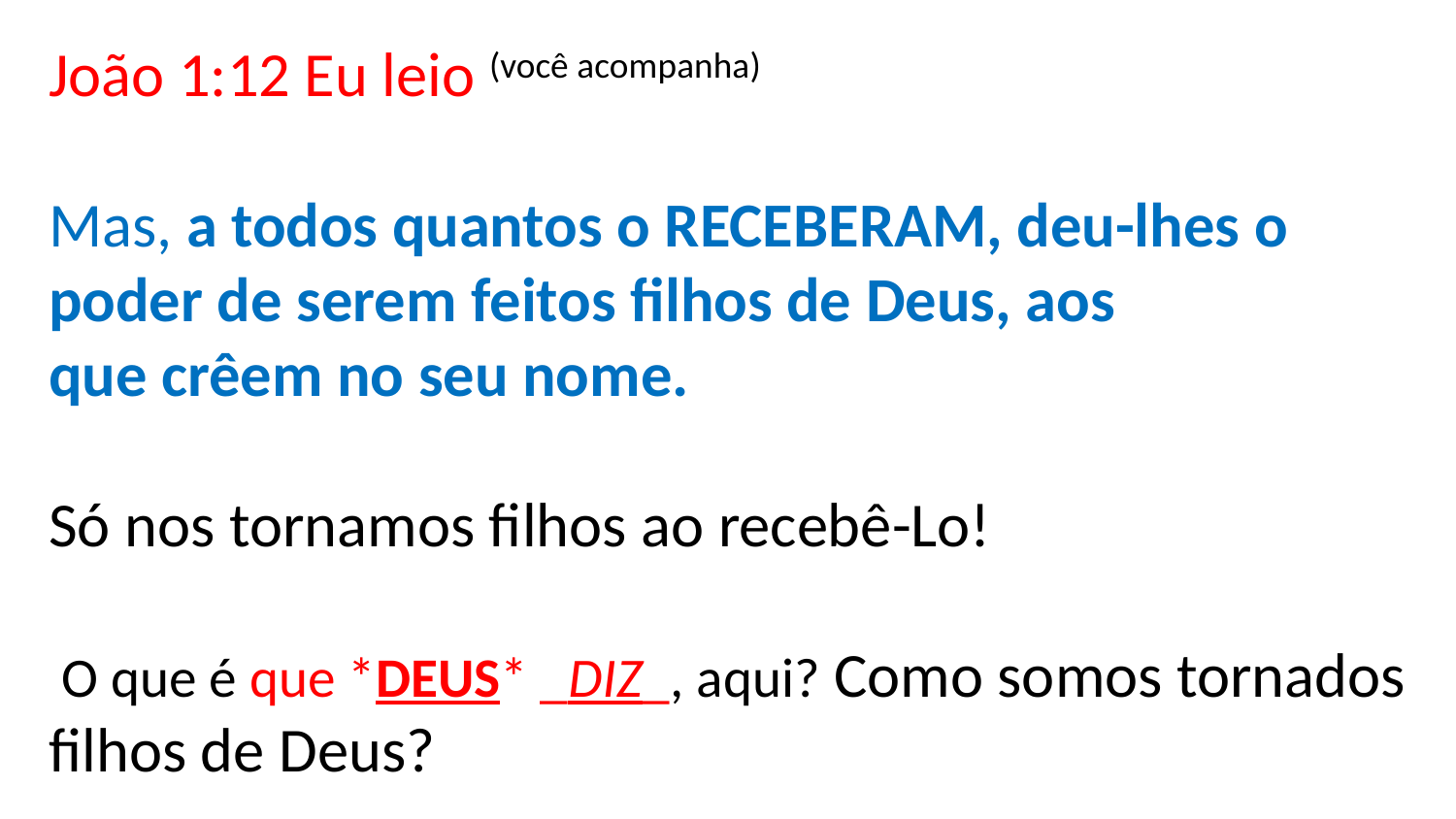

# João 1:12 Eu leio (você acompanha) Mas, a todos quantos o RECEBERAM, deu-lhes o poder de serem feitos filhos de Deus, aos que crêem no seu nome. Só nos tornamos filhos ao recebê-Lo! O que é que *DEUS* _DIZ_, aqui? Como somos tornados filhos de Deus?